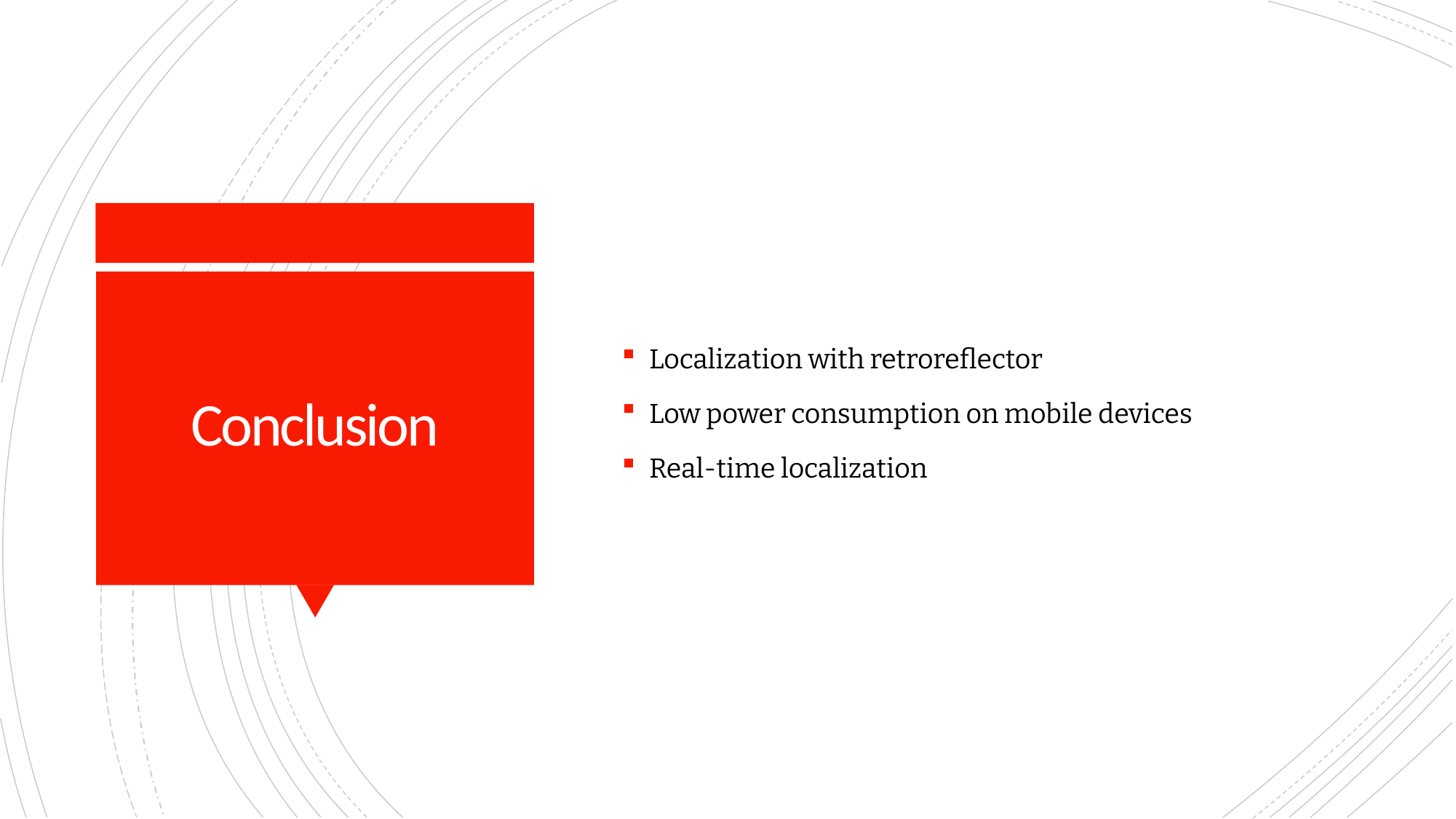

Localization with retroreflector
Low power consumption on mobile devices
Real-time localization
# Conclusion